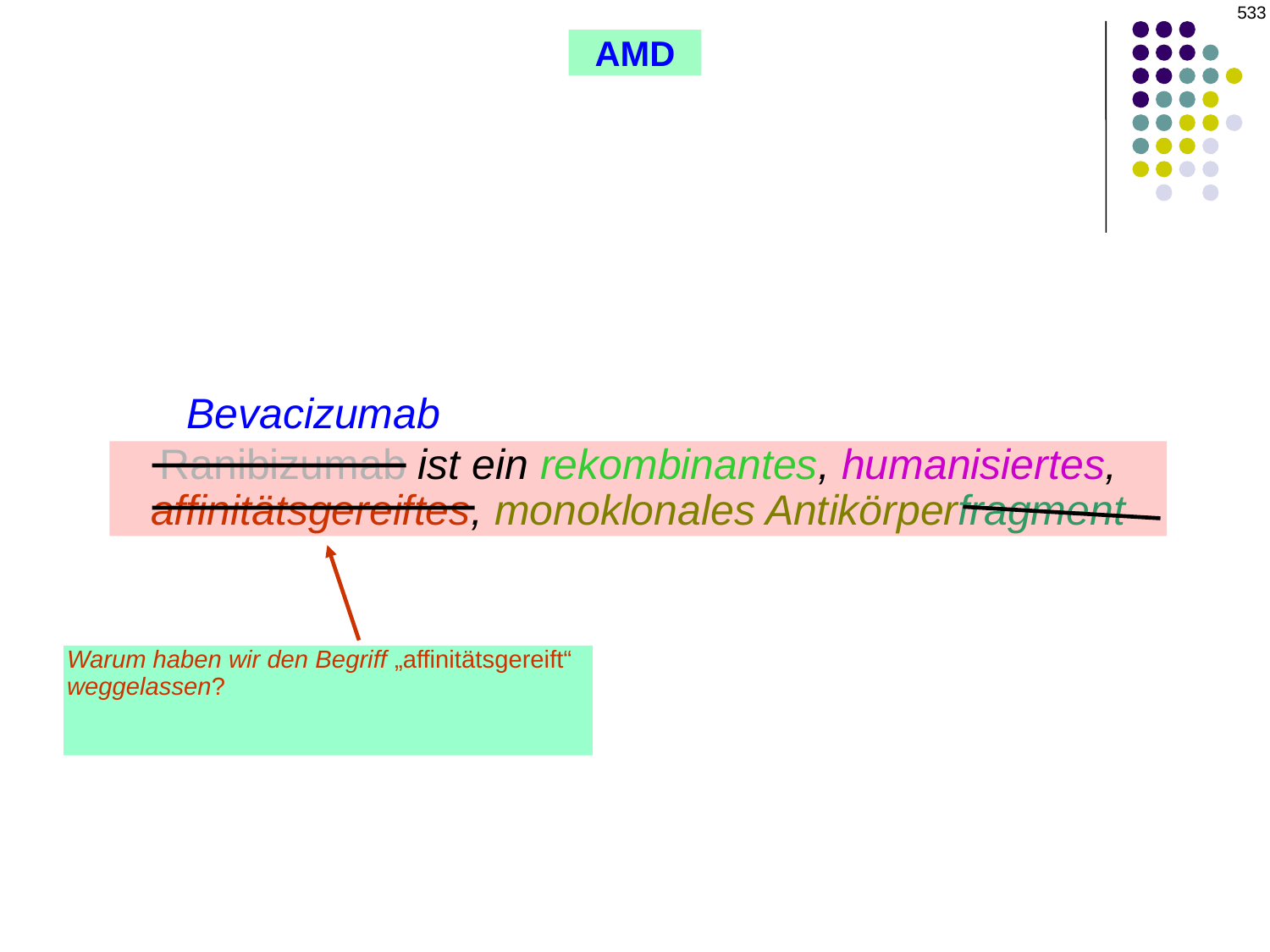

533
AMD
Bevacizumab
Ranibizumab ist ein rekombinantes, humanisiertes,
affinitätsgereiftes, monoklonales Antikörperfragment

Warum haben wir den Begriff „affinitätsgereift“ weggelassen?
Im Gegensatz zu Ranibizumab wurde Bevacizumab nicht für VEGF-A affinitätsgereift